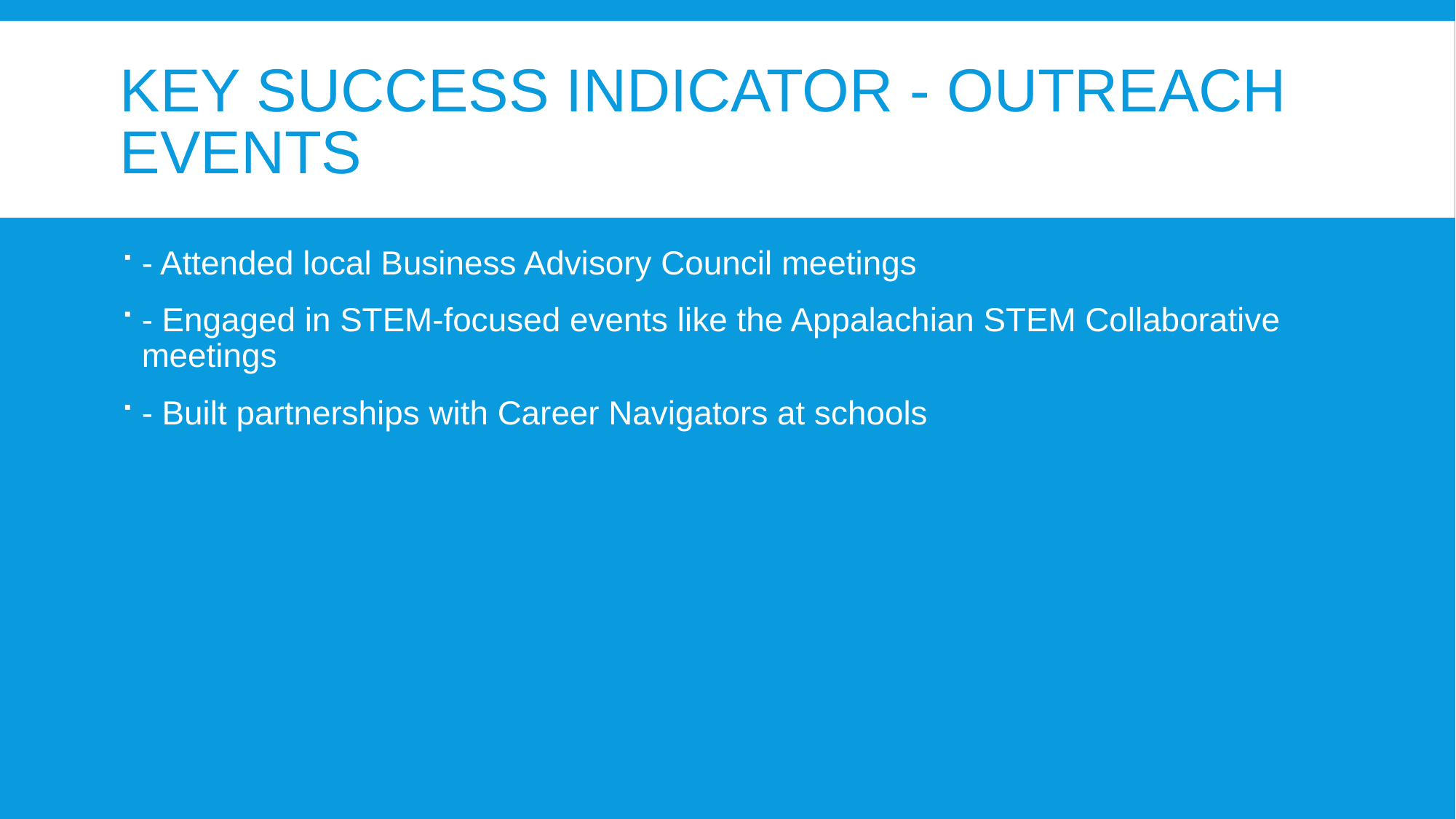

# Key Success Indicator - Outreach Events
- Attended local Business Advisory Council meetings
- Engaged in STEM-focused events like the Appalachian STEM Collaborative meetings
- Built partnerships with Career Navigators at schools